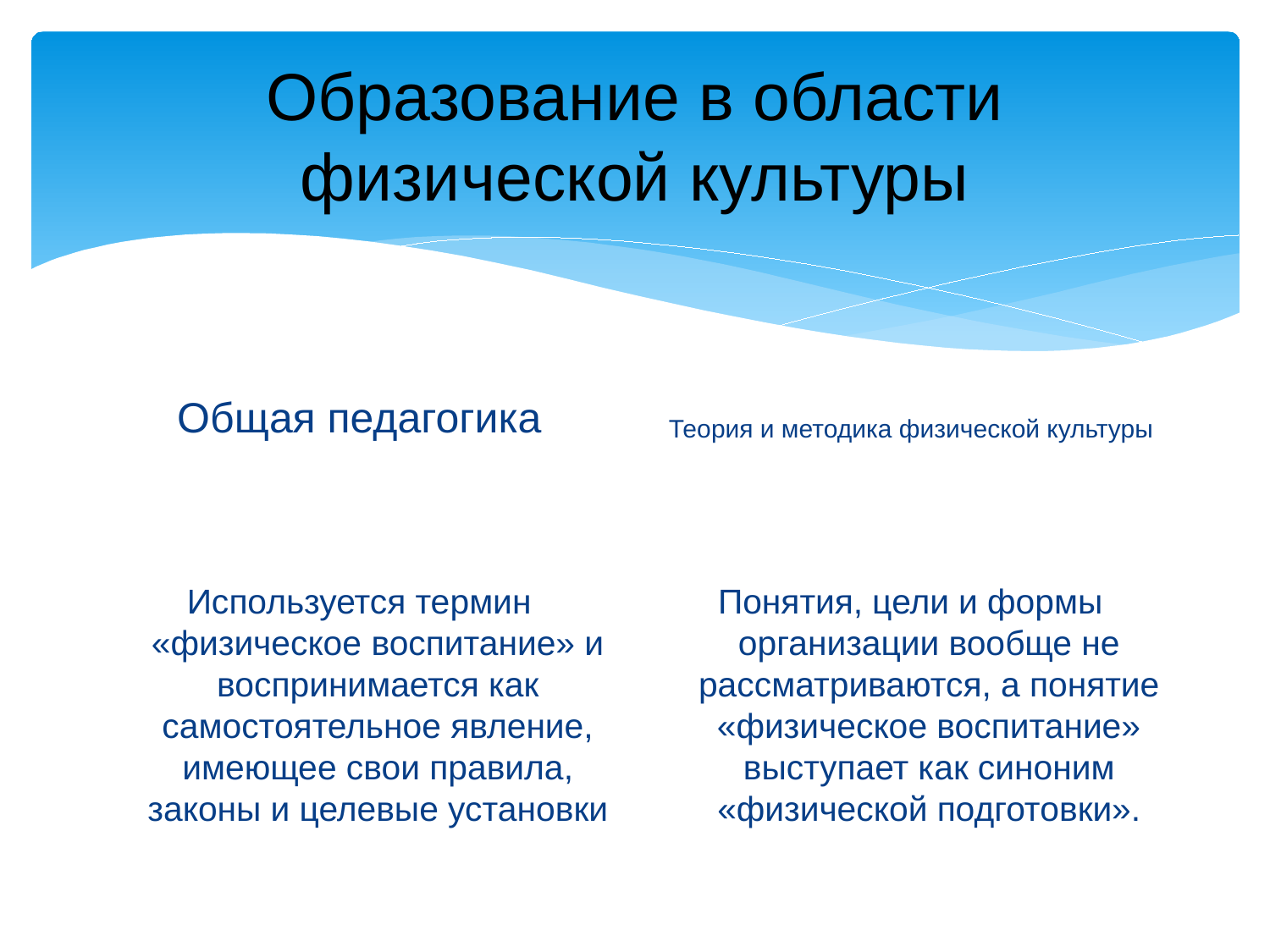

# Образование в области физической культуры

Теория и методика физической культуры
Общая педагогика

Используется термин «физическое воспитание» и воспринимается как самостоятельное явление, имеющее свои правила, законы и целевые установки

Понятия, цели и формы организации вообще не рассматриваются, а понятие «физическое воспитание» выступает как синоним «физической подготовки».